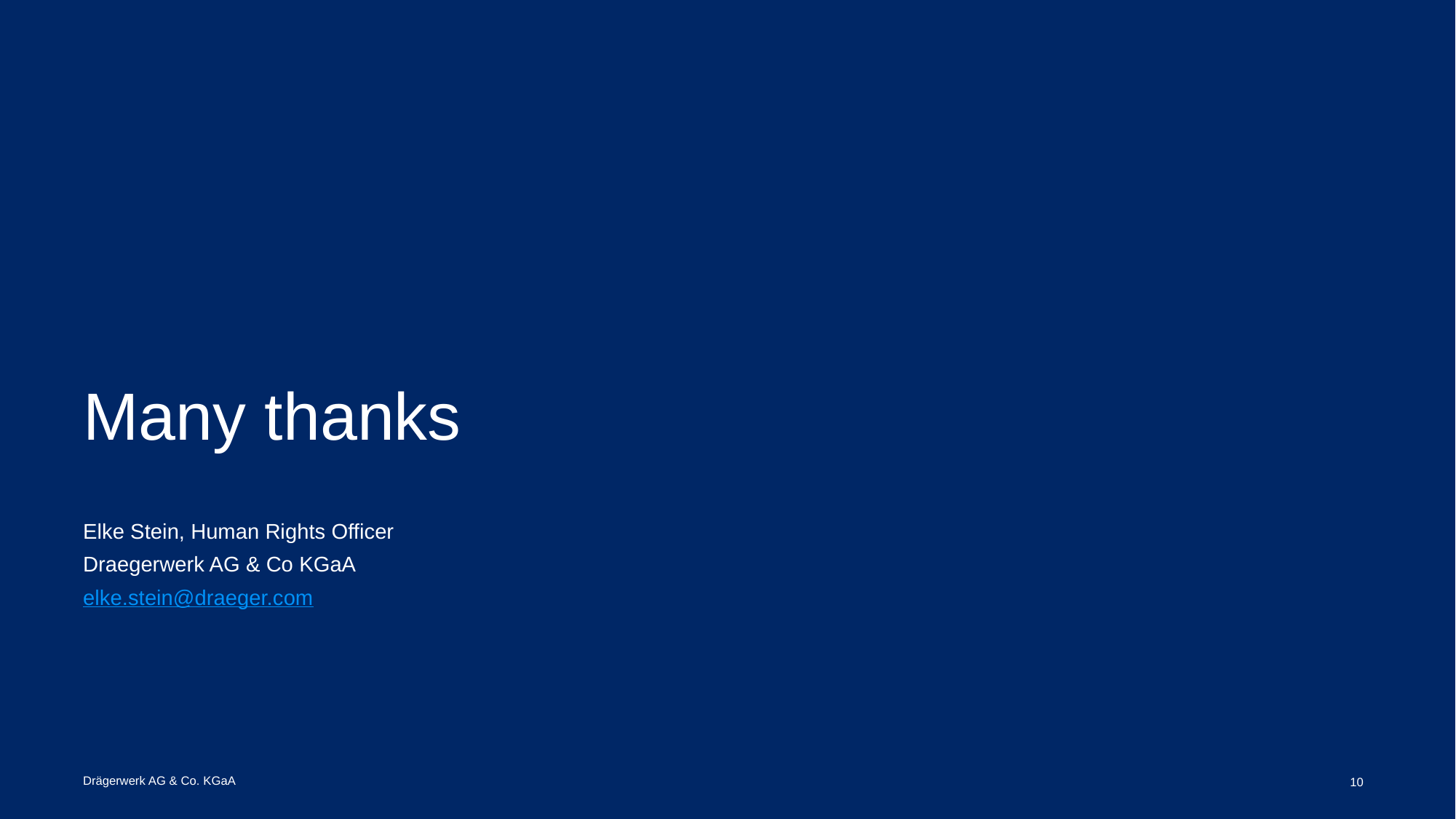

# Many thanks Elke Stein, Human Rights Officer Draegerwerk AG & Co KGaA elke.stein@draeger.com
Drägerwerk AG & Co. KGaA
10